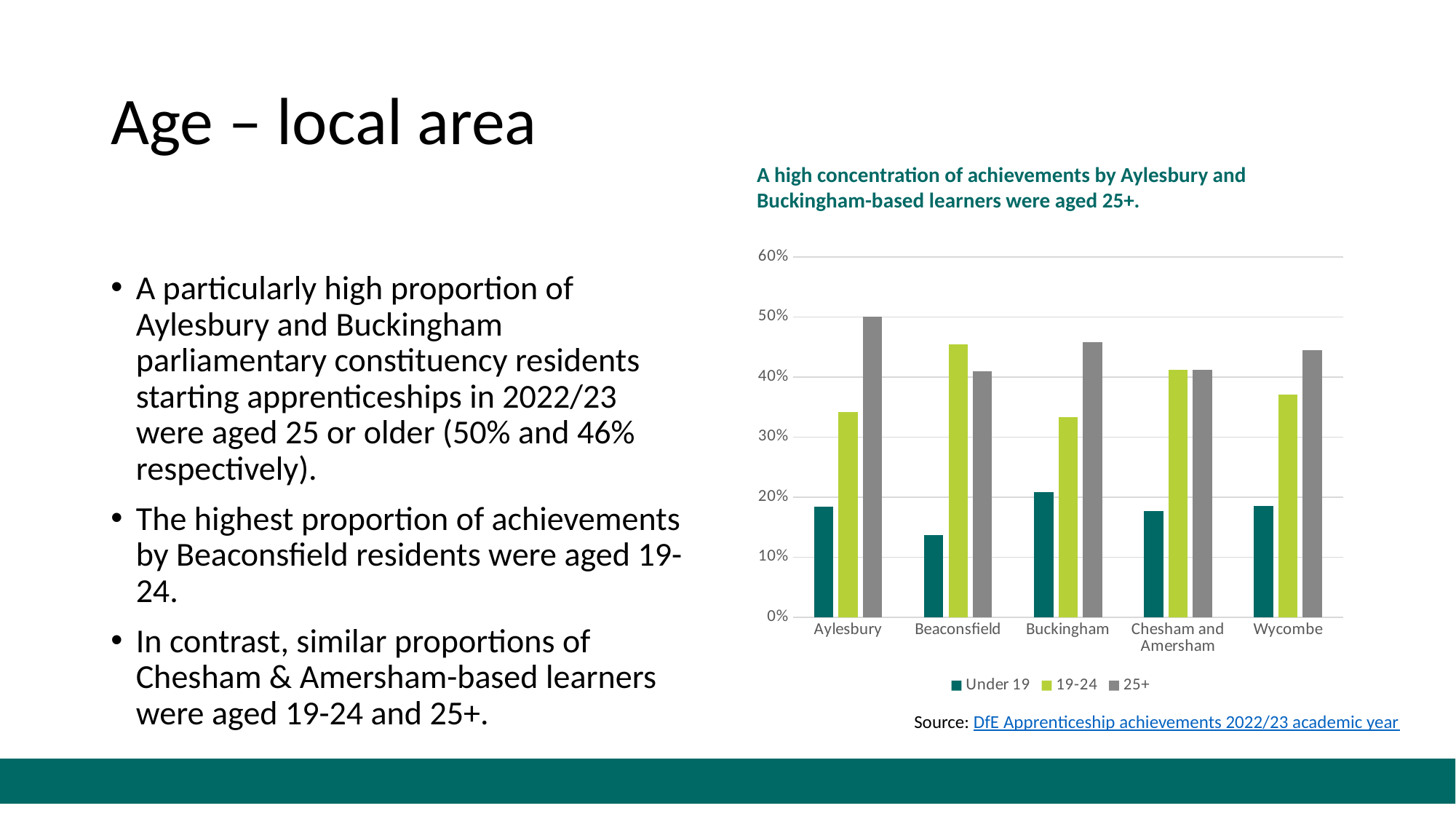

# Age – local area
A high concentration of achievements by Aylesbury and Buckingham-based learners were aged 25+.

### Chart

| Category | Under 19 | 19-24 | 25+ |
|---|---|---|---|
| Aylesbury | 0.18421052631578946 | 0.34210526315789475 | 0.5 |
| Beaconsfield | 0.13636363636363635 | 0.45454545454545453 | 0.4090909090909091 |
| Buckingham | 0.20833333333333334 | 0.3333333333333333 | 0.4583333333333333 |
| Chesham and Amersham | 0.17647058823529413 | 0.4117647058823529 | 0.4117647058823529 |
| Wycombe | 0.18518518518518517 | 0.37037037037037035 | 0.4444444444444444 |
A particularly high proportion of Aylesbury and Buckingham parliamentary constituency residents starting apprenticeships in 2022/23 were aged 25 or older (50% and 46% respectively).
The highest proportion of achievements by Beaconsfield residents were aged 19-24.
In contrast, similar proportions of Chesham & Amersham-based learners were aged 19-24 and 25+.

Source: DfE Apprenticeship achievements 2022/23 academic year